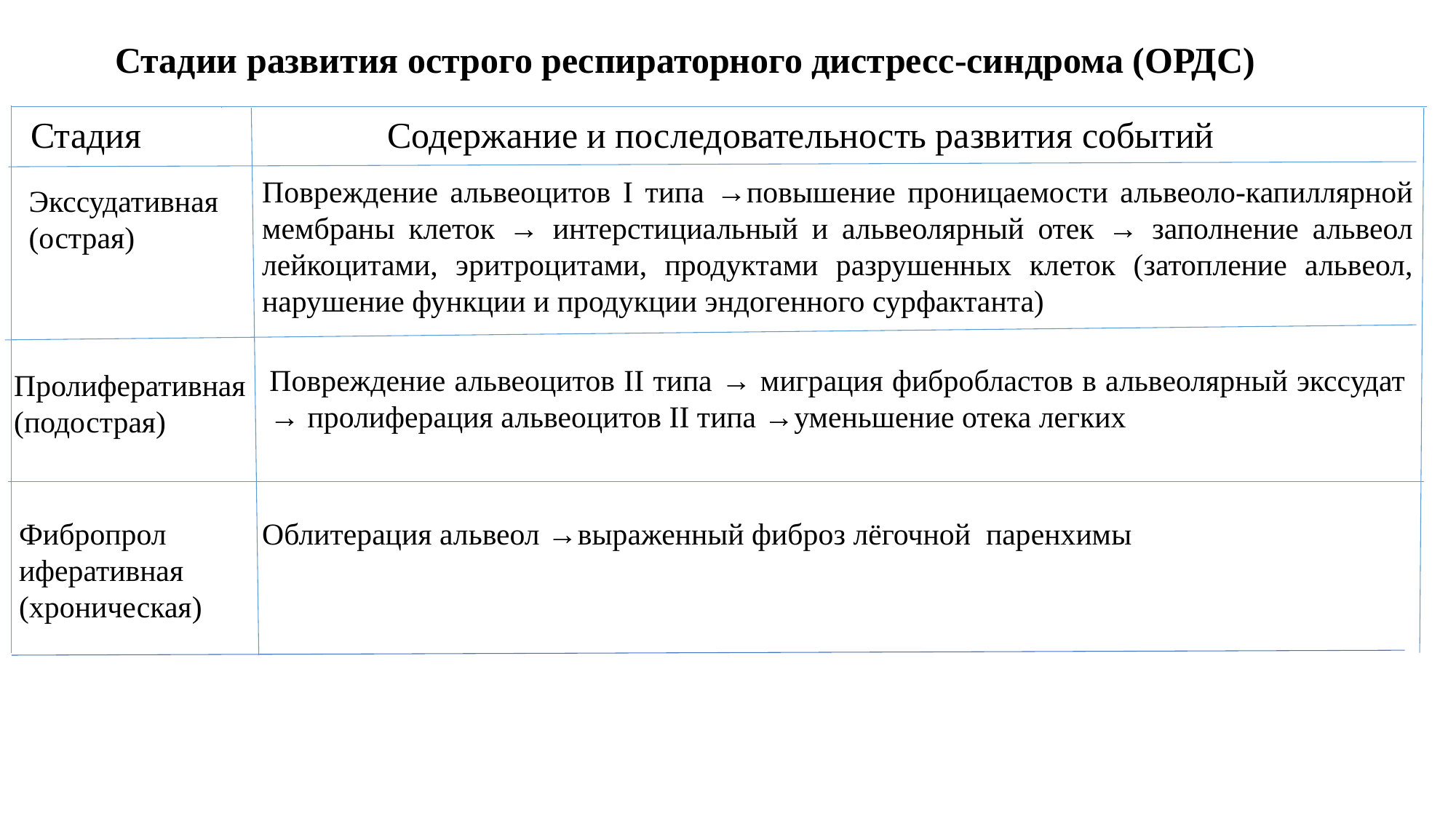

Стадии развития острого респираторного дистресс-синдрома (ОРДС)
  Стадия                           Содержание и последовательность развития событий
Повреждение альвеоцитов I типа →повышение проницаемости альвеоло-капиллярной мембраны клеток → интерстициальный и альвеолярный отек → заполнение альвеол лейкоцитами, эритроцитами, продуктами разрушенных клеток (затопление альвеол, нарушение функции и продукции эндогенного сурфактанта)
Экссудативная
(острая)
Повреждение альвеоцитов II типа → миграция фибробластов в альвеолярный экссудат → пролиферация альвеоцитов II типа →уменьшение отека легких
Пролиферативная
(подострая)
Фибропрол
иферативная
(хроническая)
Облитерация альвеол →выраженный фиброз лёгочной  паренхимы